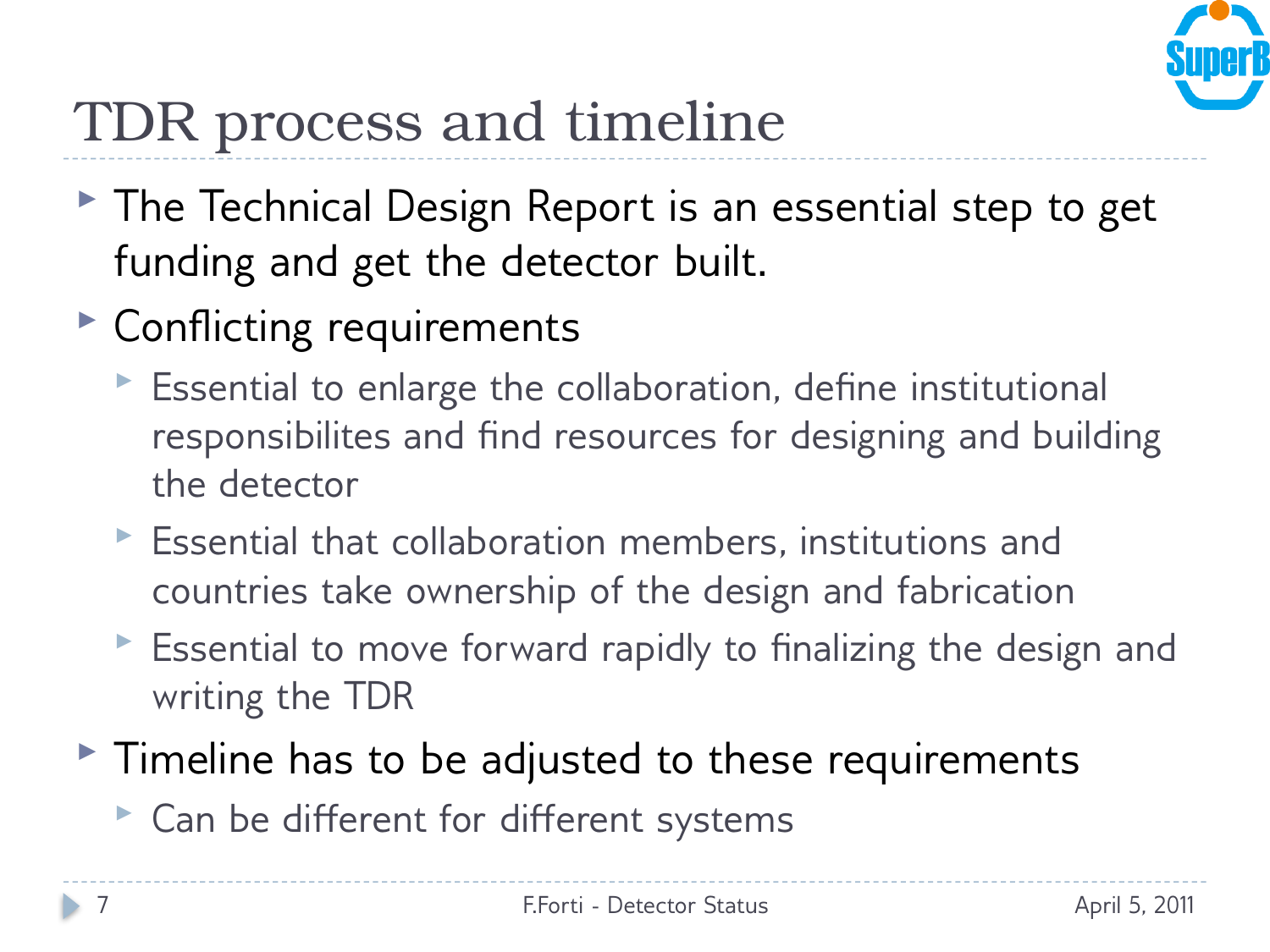

# TDR process and timeline
The Technical Design Report is an essential step to get funding and get the detector built.
Conflicting requirements
Essential to enlarge the collaboration, define institutional responsibilites and find resources for designing and building the detector
Essential that collaboration members, institutions and countries take ownership of the design and fabrication
Essential to move forward rapidly to finalizing the design and writing the TDR
Timeline has to be adjusted to these requirements
Can be different for different systems

7
F.Forti - Detector Status
April 5, 2011